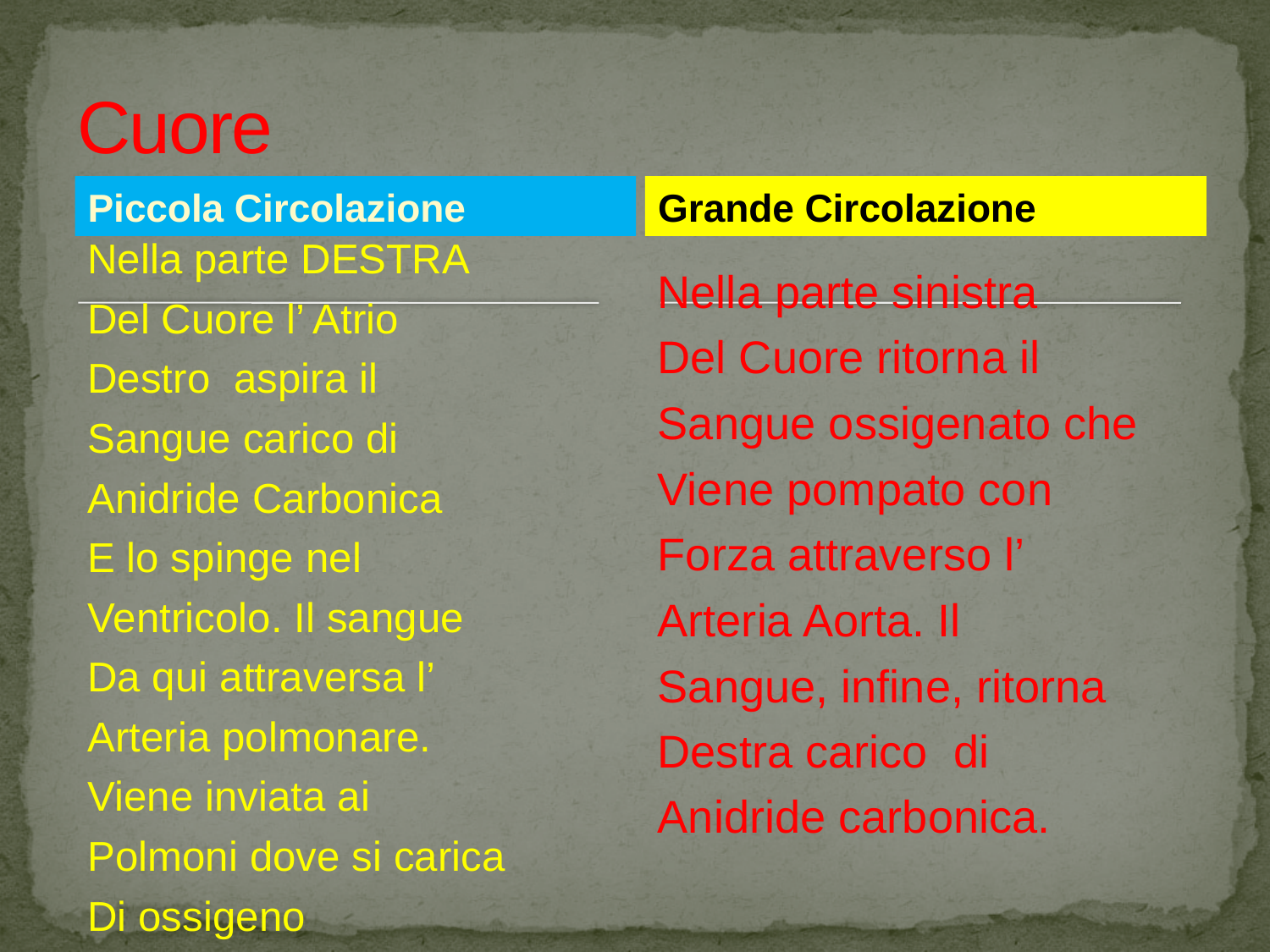

# Cuore
Piccola Circolazione
Grande Circolazione
Nella parte DESTRA
Del Cuore l’ Atrio
Destro  aspira il
Sangue carico di
Anidride Carbonica
E lo spinge nel
Ventricolo. Il sangue
Da qui attraversa l’
Arteria polmonare.
Viene inviata ai
Polmoni dove si carica
Di ossigeno
Nella parte sinistra
Del Cuore ritorna il
Sangue ossigenato che
Viene pompato con
Forza attraverso l’
Arteria Aorta. Il
Sangue, infine, ritorna
Destra carico  di
Anidride carbonica.